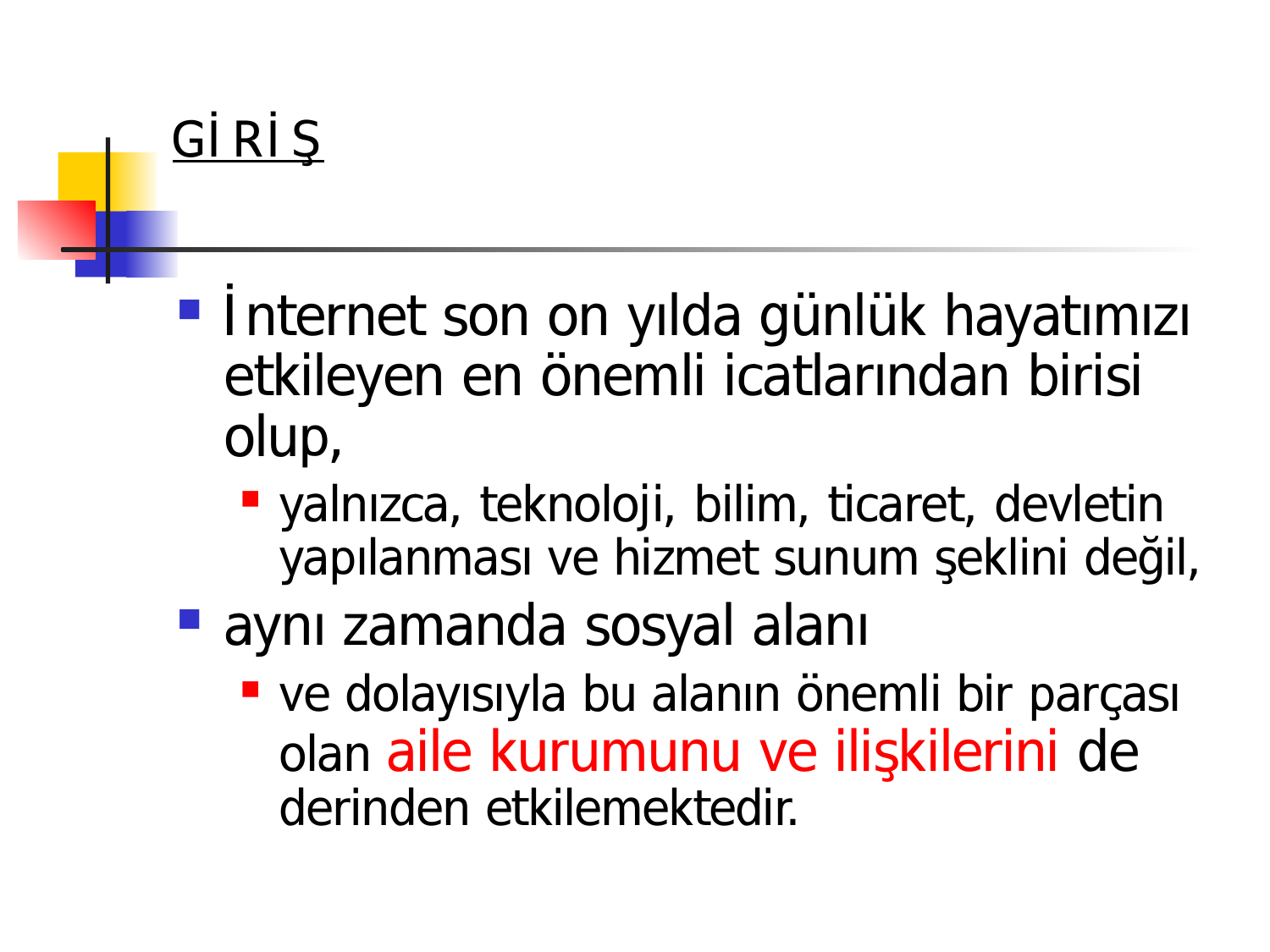

# GİRİŞ
İnternet son on yılda günlük hayatımızı etkileyen en önemli icatlarından birisi olup,
yalnızca, teknoloji, bilim, ticaret, devletin yapılanması ve hizmet sunum şeklini değil,
aynı zamanda sosyal alanı
ve dolayısıyla bu alanın önemli bir parçası olan aile kurumunu ve ilişkilerini de derinden etkilemektedir.